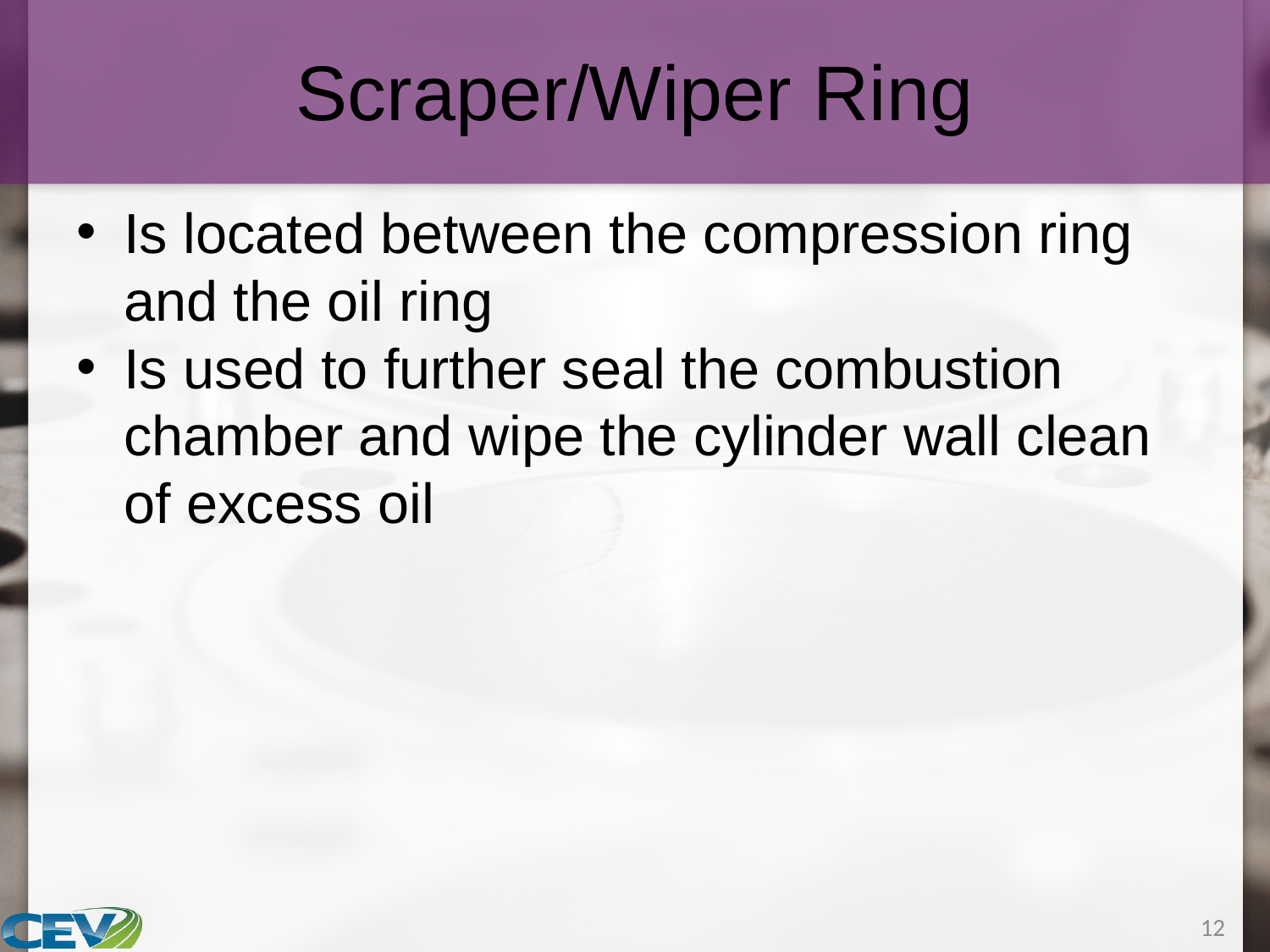

# Scraper/Wiper Ring
Is located between the compression ring and the oil ring
Is used to further seal the combustion chamber and wipe the cylinder wall clean of excess oil

12